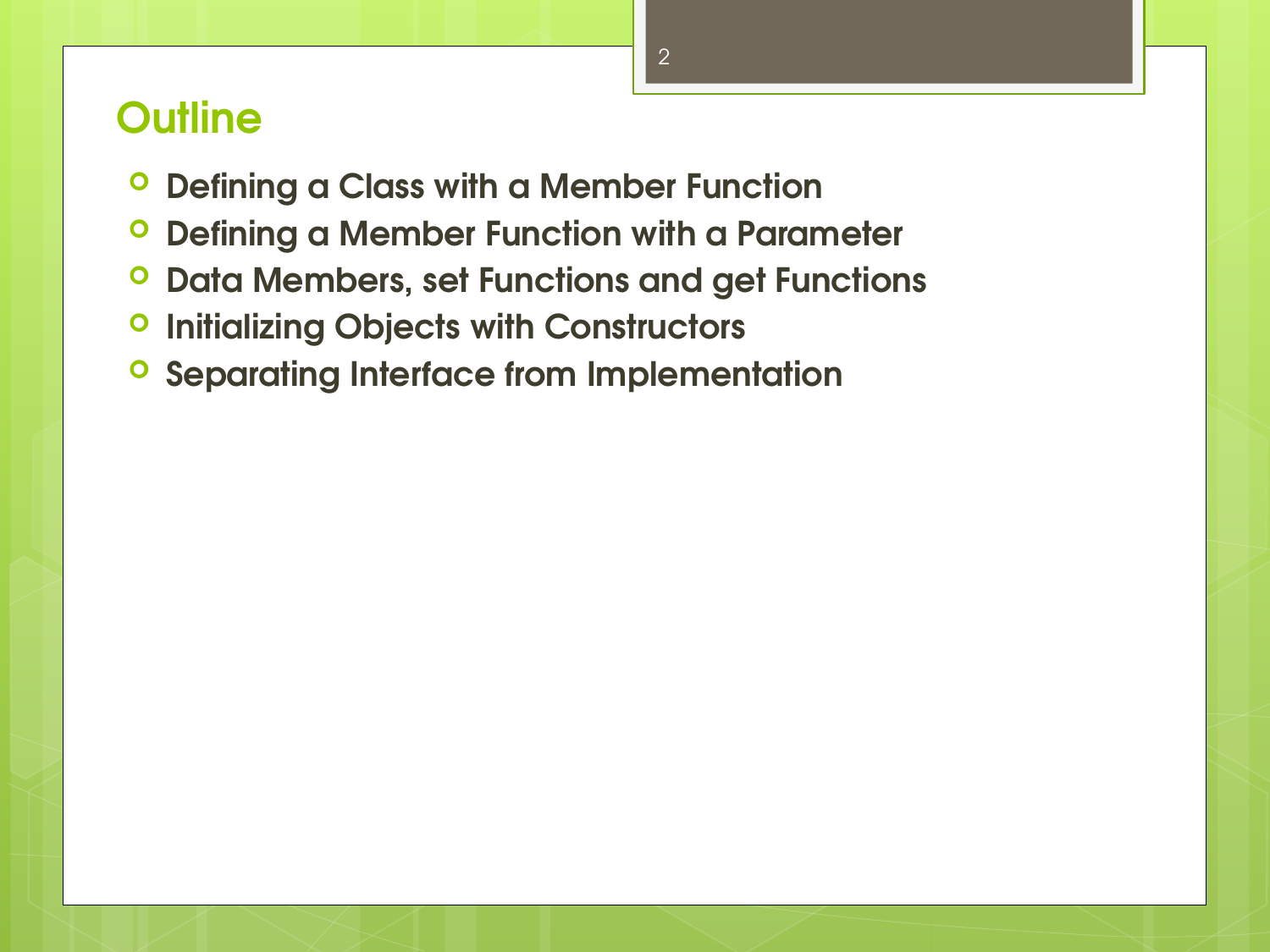

2
# Outline
Defining a Class with a Member Function
Defining a Member Function with a Parameter
Data Members, set Functions and get Functions
Initializing Objects with Constructors
Separating Interface from Implementation